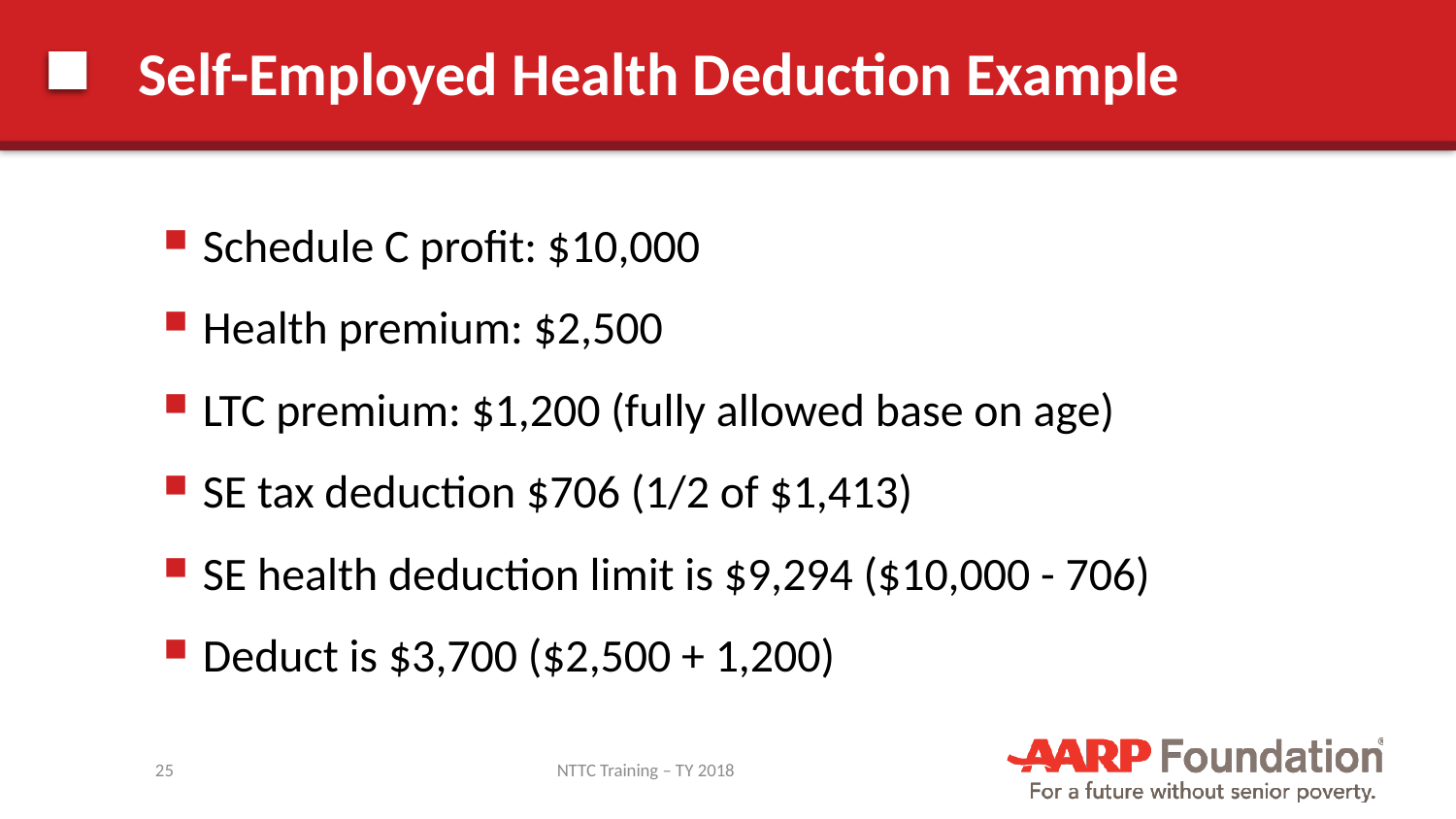

# Self-Employed Health Deduction Example
Schedule C profit: $10,000
Health premium: $2,500
LTC premium: $1,200 (fully allowed base on age)
SE tax deduction $706 (1/2 of $1,413)
SE health deduction limit is $9,294 ($10,000 - 706)
Deduct is $3,700 ($2,500 + 1,200)
25
NTTC Training – TY 2018